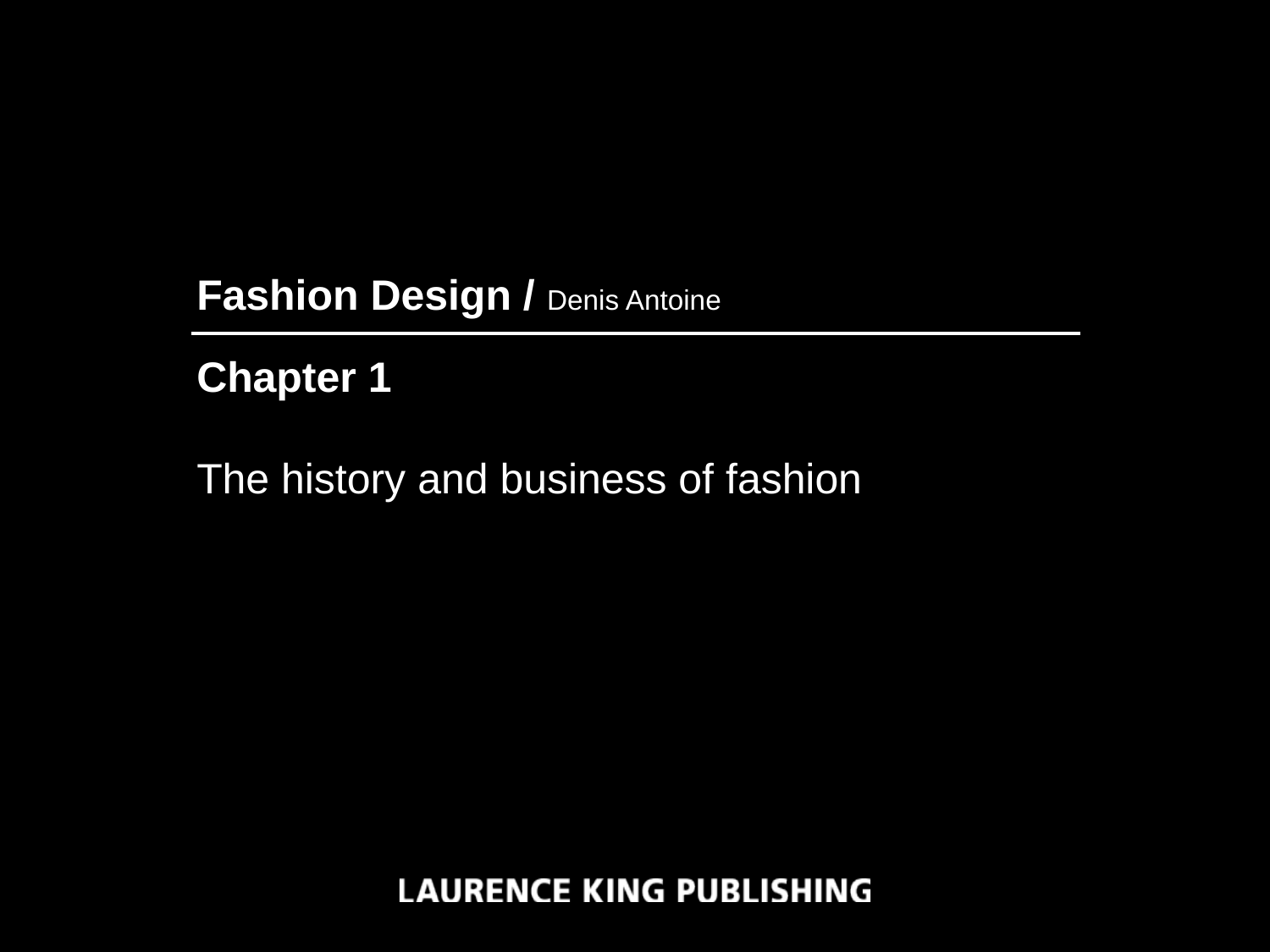

Fashion Design / Denis Antoine
Chapter 1

The history and business of fashion